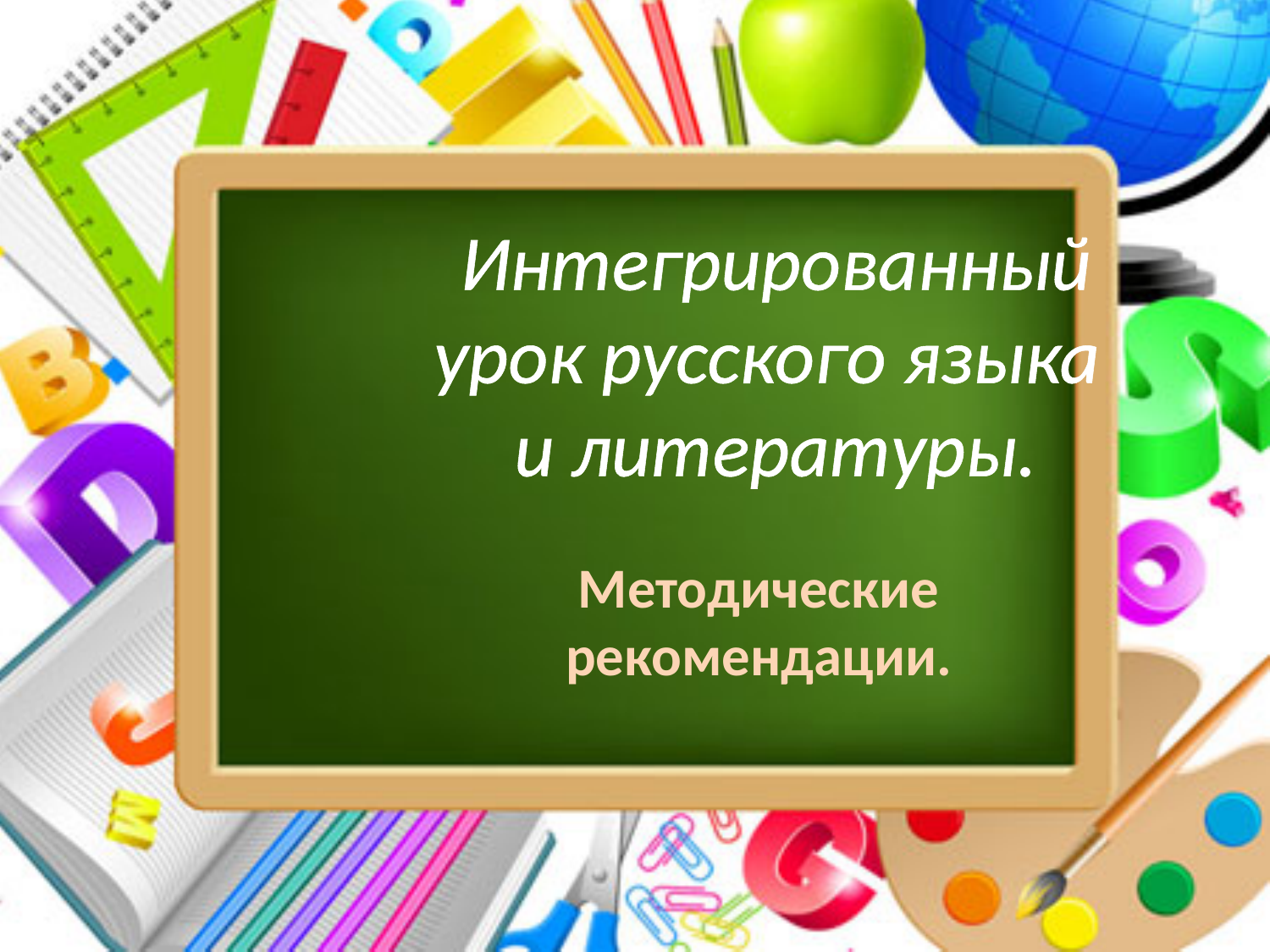

# Интегрированный урок русского языка и литературы.
Методические рекомендации.